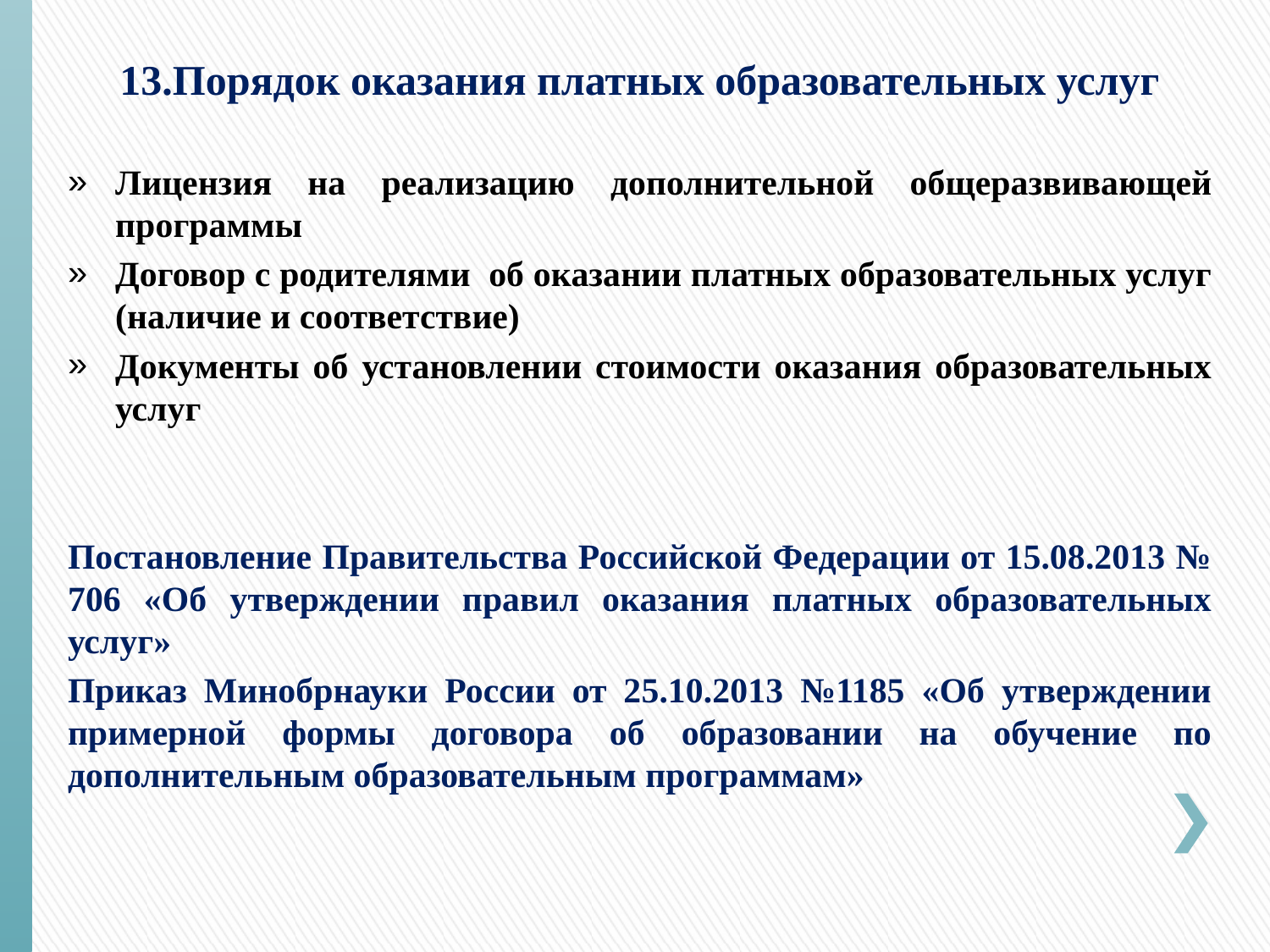

13.Порядок оказания платных образовательных услуг

Лицензия на реализацию дополнительной общеразвивающей программы
Договор с родителями  об оказании платных образовательных услуг (наличие и соответствие)
Документы об установлении стоимости оказания образовательных услуг

Постановление Правительства Российской Федерации от 15.08.2013 № 706 «Об утверждении правил оказания платных образовательных услуг»
Приказ Минобрнауки России от 25.10.2013 №1185 «Об утверждении примерной формы договора об образовании на обучение по дополнительным образовательным программам»

#